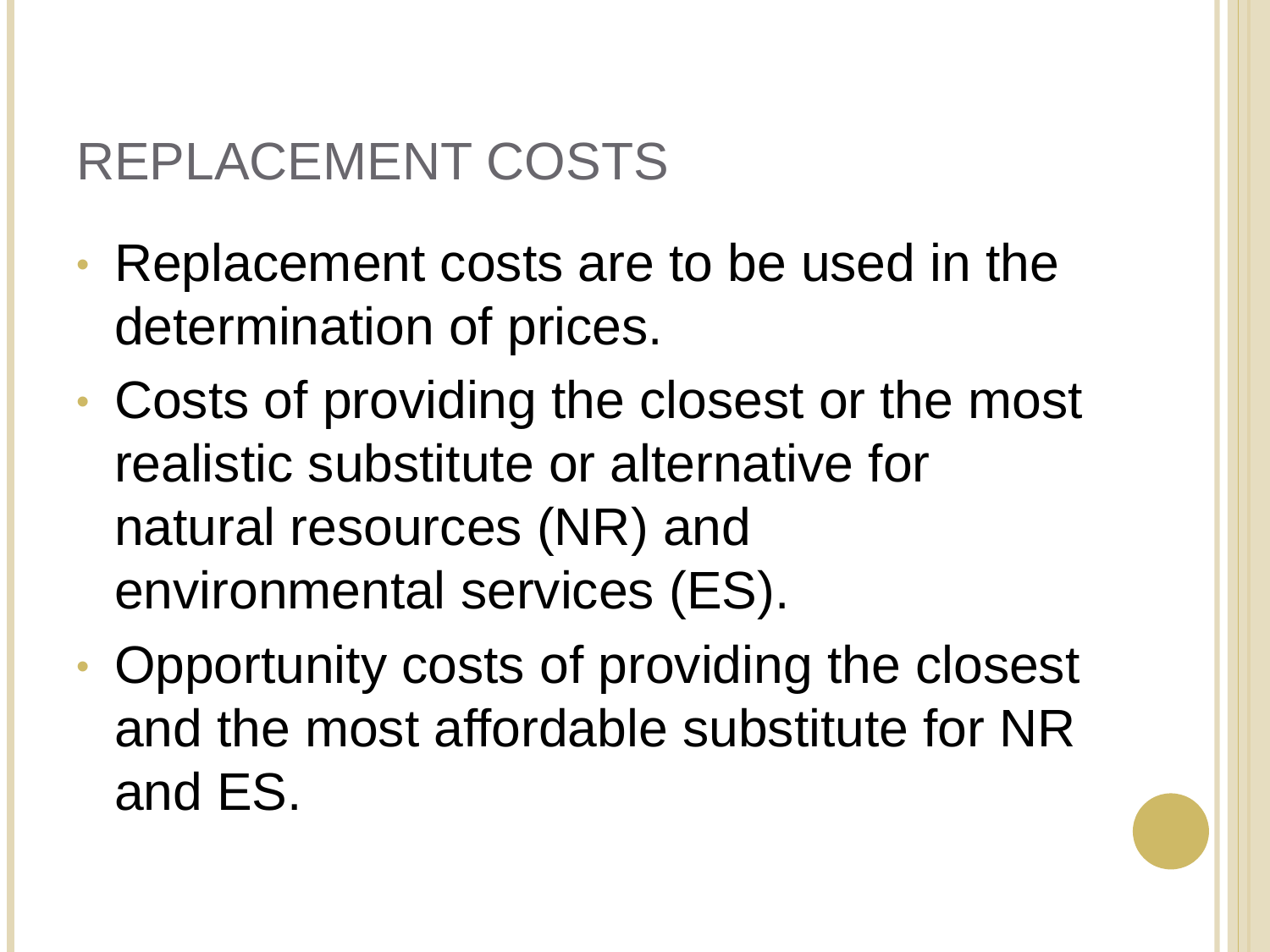

# Replacement costs
Replacement costs are to be used in the determination of prices.
Costs of providing the closest or the most realistic substitute or alternative for natural resources (NR) and environmental services (ES).
Opportunity costs of providing the closest and the most affordable substitute for NR and ES.